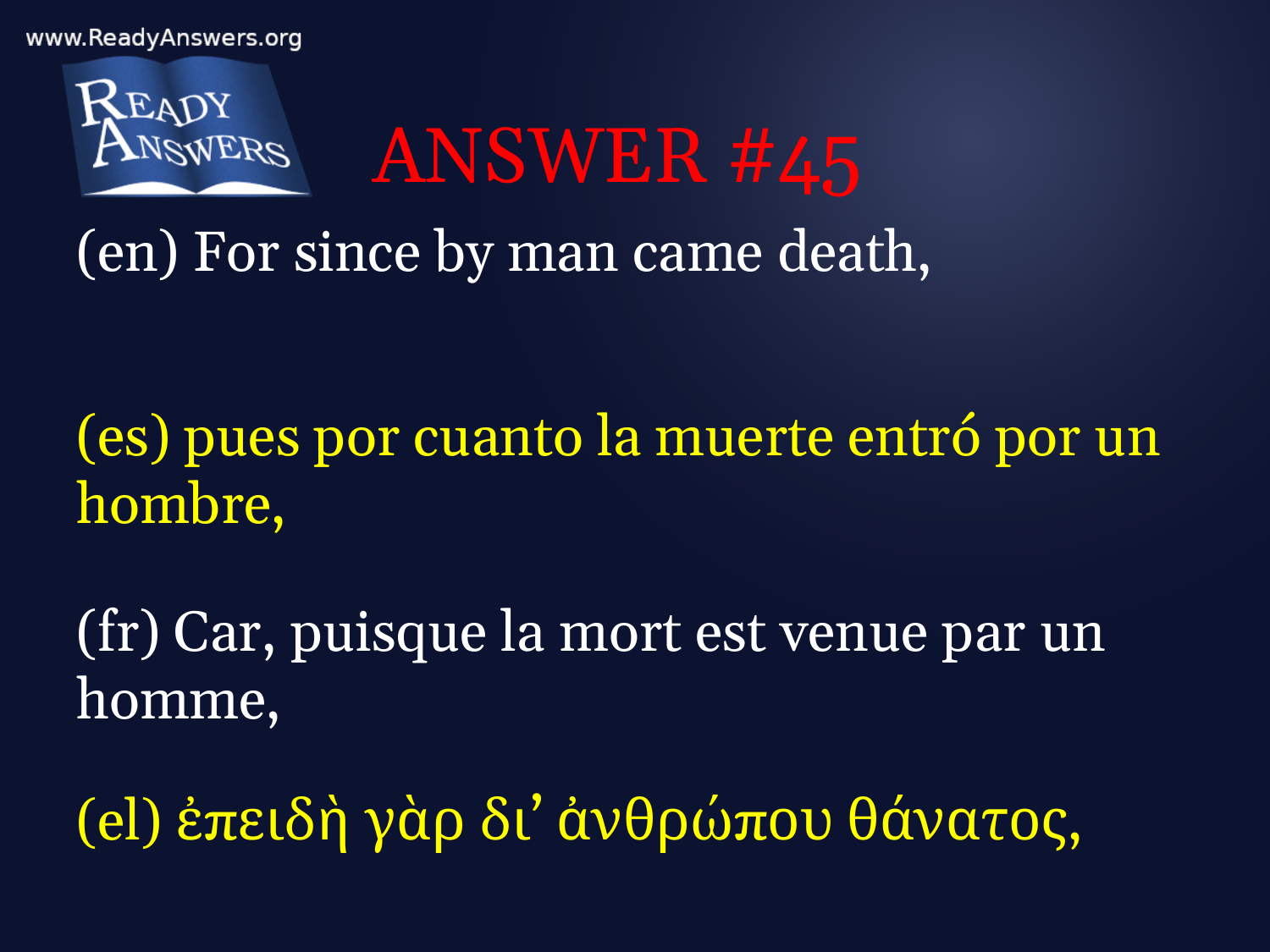

# ANSWER #45
(en) For since by man came death,
(es) pues por cuanto la muerte entró por un hombre,
(fr) Car, puisque la mort est venue par un homme,
(el) ἐπειδὴ γὰρ δι’ ἀνθρώπου θάνατος,